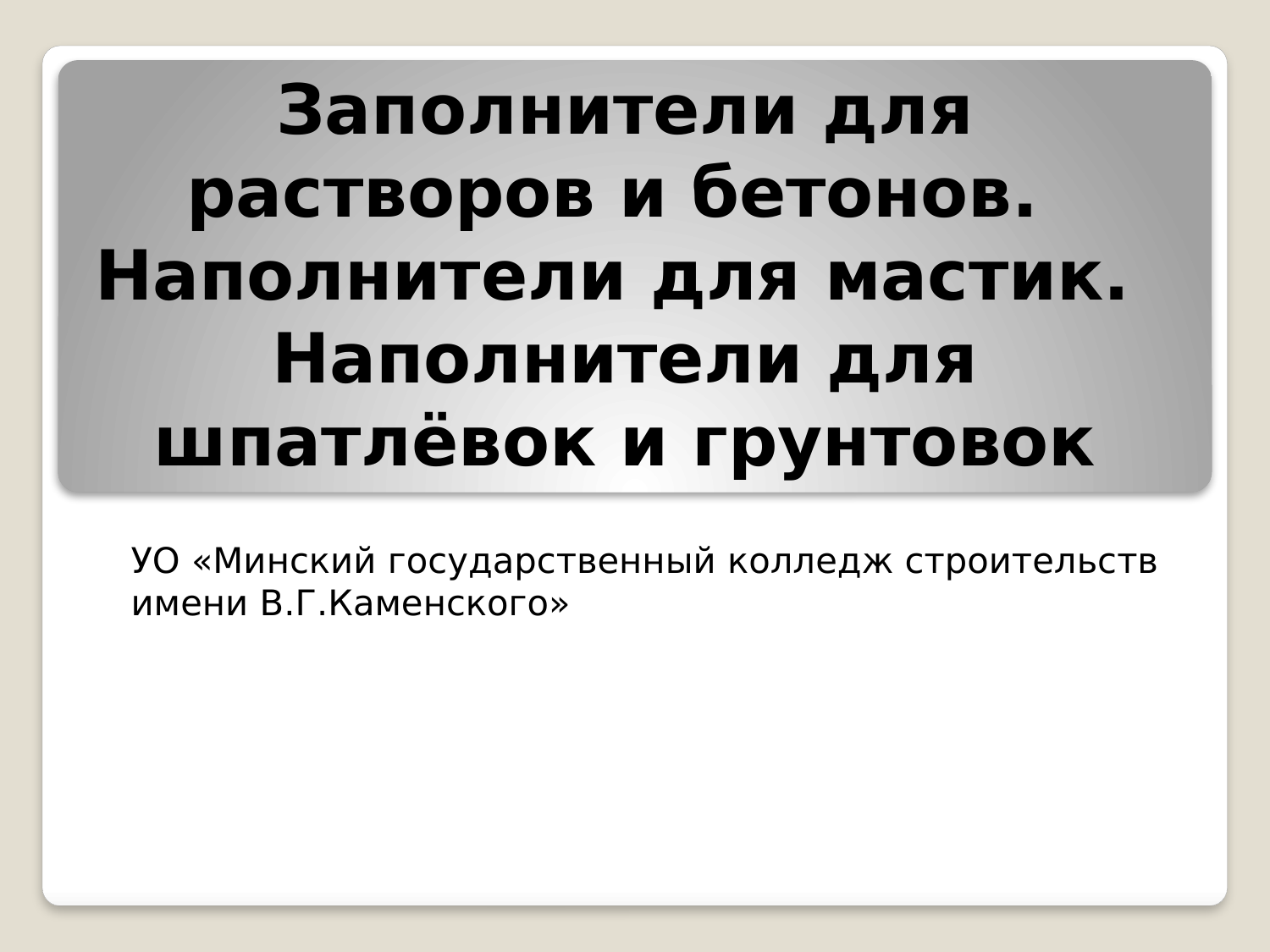

# Заполнители для растворов и бетонов. Наполнители для мастик. Наполнители для шпатлёвок и грунтовок

УО «Минский государственный колледж строительств имени В.Г.Каменского»